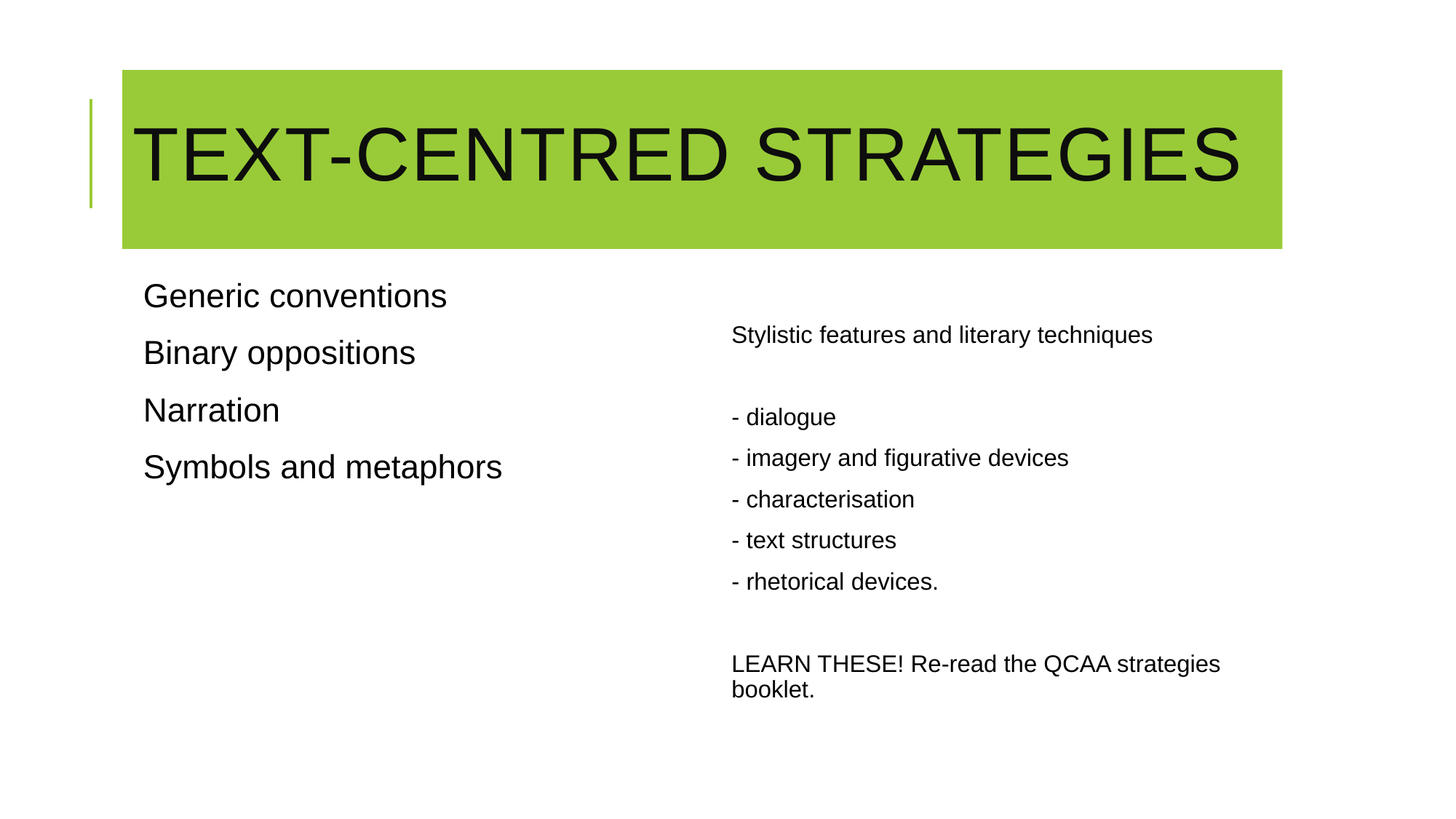

# Text-centred strategies
Generic conventions
Binary oppositions
Narration
Symbols and metaphors

Stylistic features and literary techniques

- dialogue
- imagery and figurative devices
- characterisation
- text structures
- rhetorical devices.

LEARN THESE! Re-read the QCAA strategies booklet.